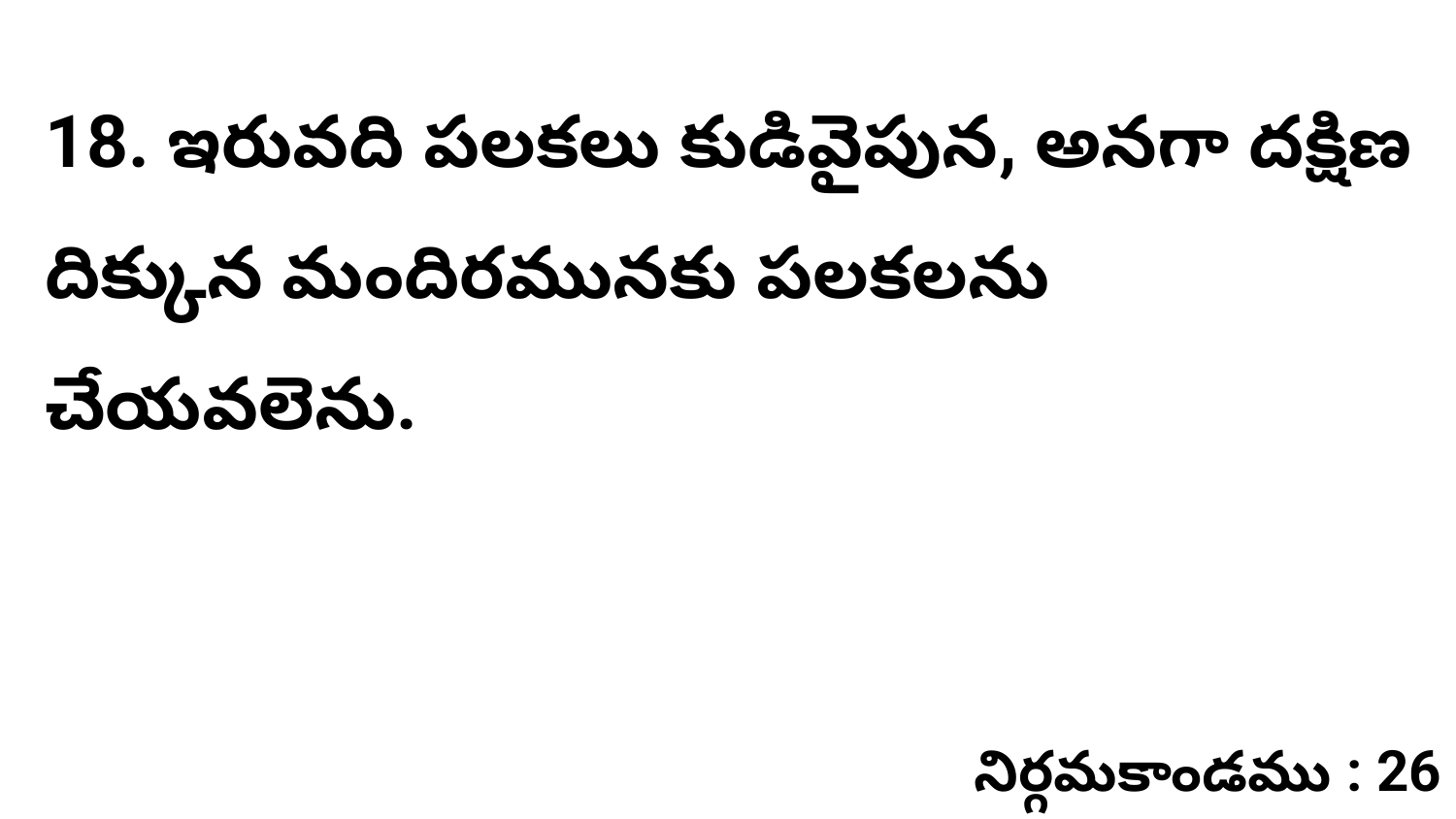

18. ఇరువది పలకలు కుడివైపున, అనగా దక్షిణ దిక్కున మందిరమునకు పలకలను చేయవలెను.
నిర్గమకాండము : 26